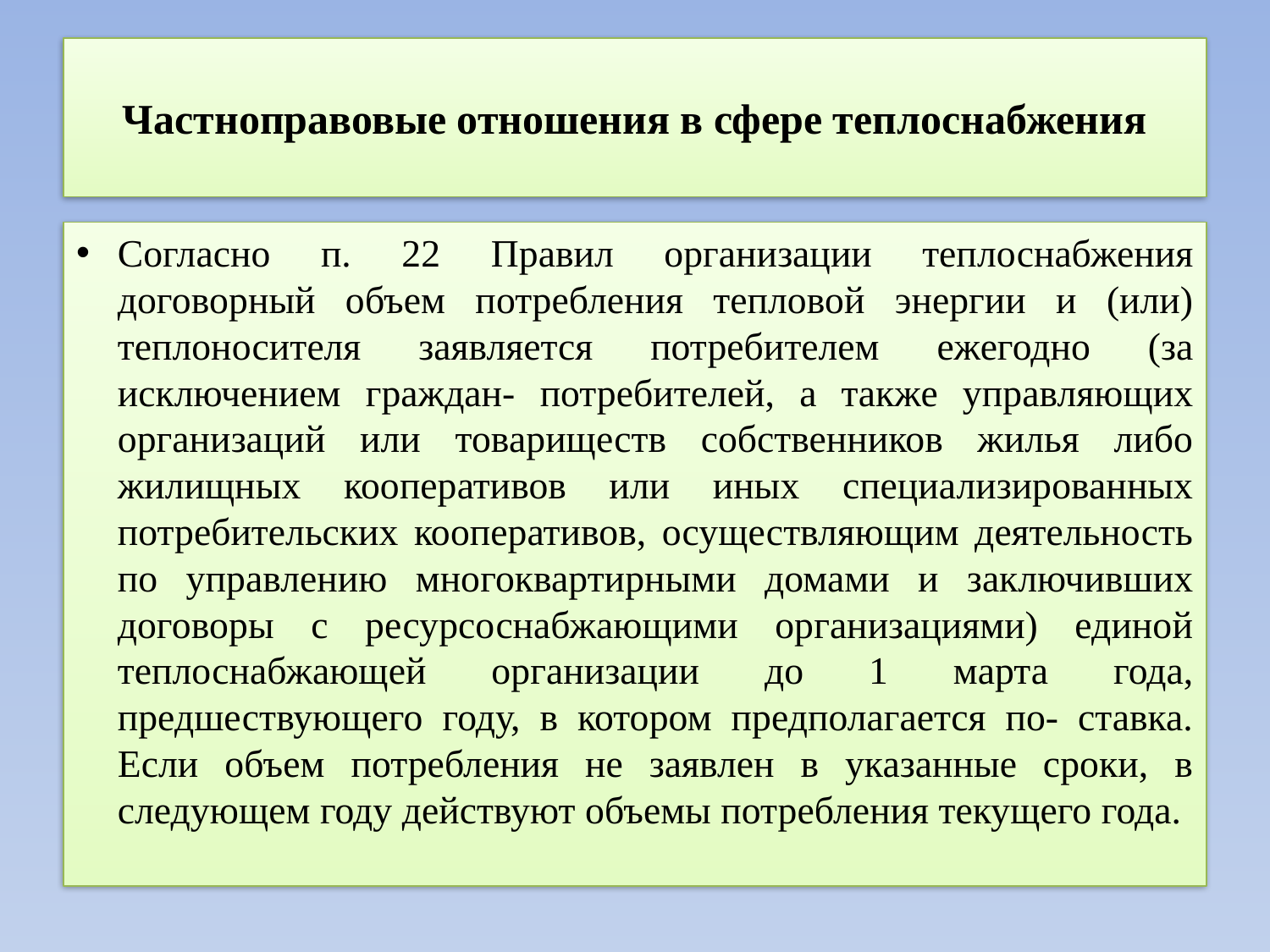

# Частноправовые отношения в сфере теплоснабжения
Согласно п. 22 Правил организации теплоснабжения договорный объем потребления тепловой энергии и (или) теплоносителя заявляется потребителем ежегодно (за исключением граждан- потребителей, а также управляющих организаций или товариществ собственников жилья либо жилищных кооперативов или иных специализированных потребительских кооперативов, осуществляющим деятельность по управлению многоквартирными домами и заключивших договоры с ресурсоснабжающими организациями) единой теплоснабжающей организации до 1 марта года, предшествующего году, в котором предполагается по- ставка. Если объем потребления не заявлен в указанные сроки, в следующем году действуют объемы потребления текущего года.